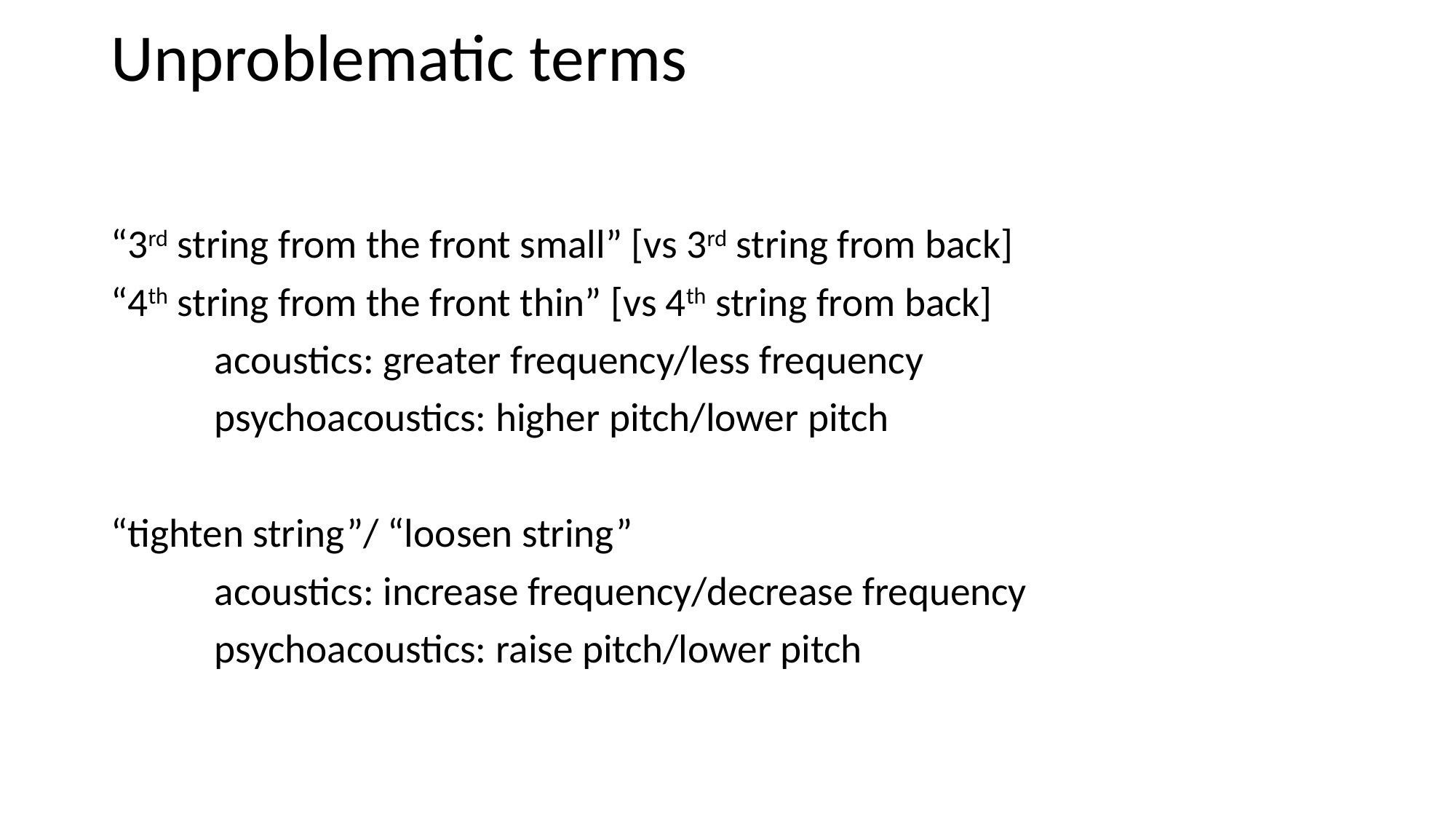

# Unproblematic terms
“3rd string from the front small” [vs 3rd string from back]
“4th string from the front thin” [vs 4th string from back]
	acoustics: greater frequency/less frequency
	psychoacoustics: higher pitch/lower pitch

“tighten string”/ “loosen string”
	acoustics: increase frequency/decrease frequency
	psychoacoustics: raise pitch/lower pitch